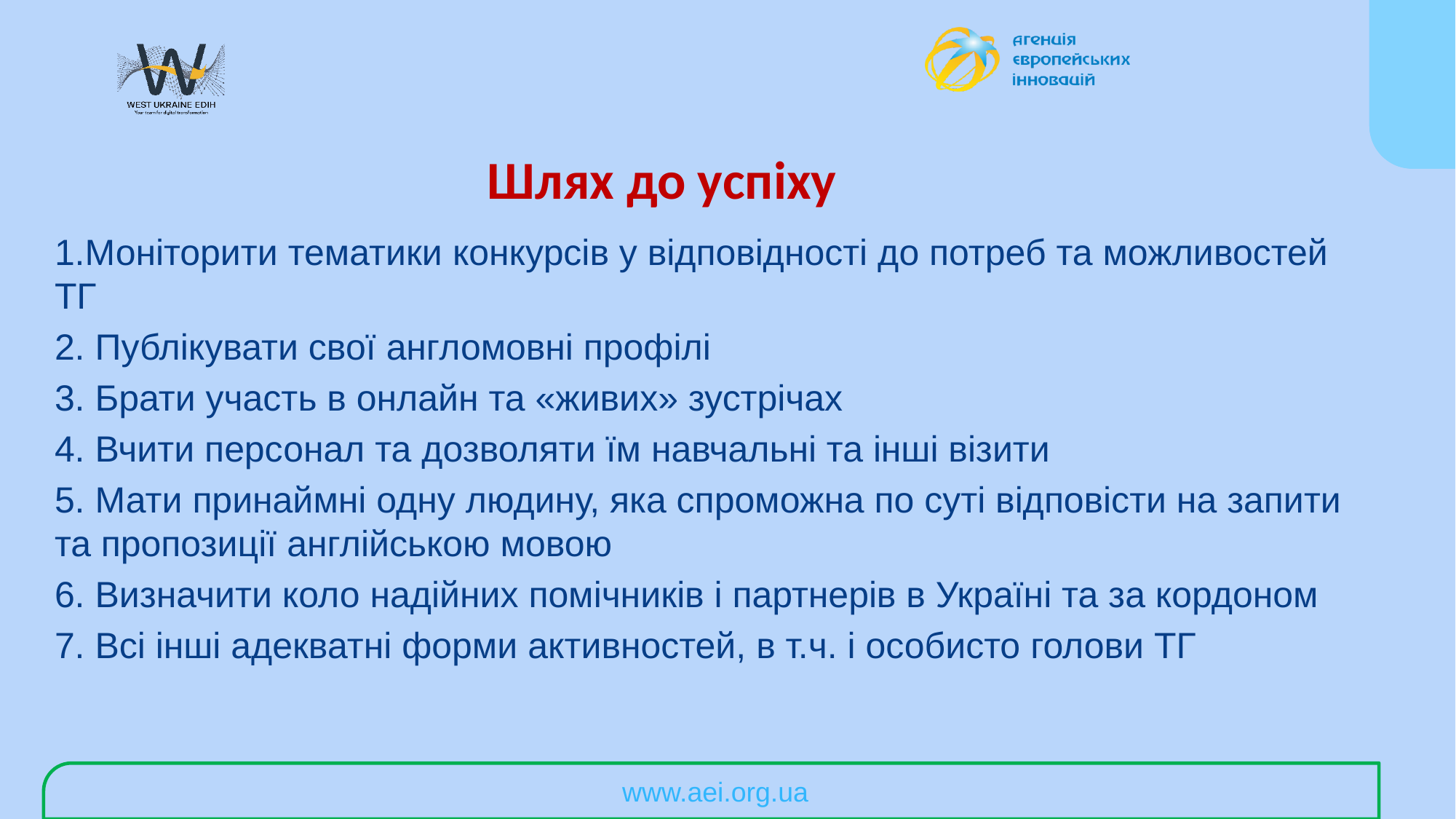

# Шлях до успіху
1.Моніторити тематики конкурсів у відповідності до потреб та можливостей ТГ
2. Публікувати свої англомовні профілі
3. Брати участь в онлайн та «живих» зустрічах
4. Вчити персонал та дозволяти їм навчальні та інші візити
5. Мати принаймні одну людину, яка спроможна по суті відповісти на запити та пропозиції англійською мовою
6. Визначити коло надійних помічників і партнерів в Україні та за кордоном
7. Всі інші адекватні форми активностей, в т.ч. і особисто голови ТГ